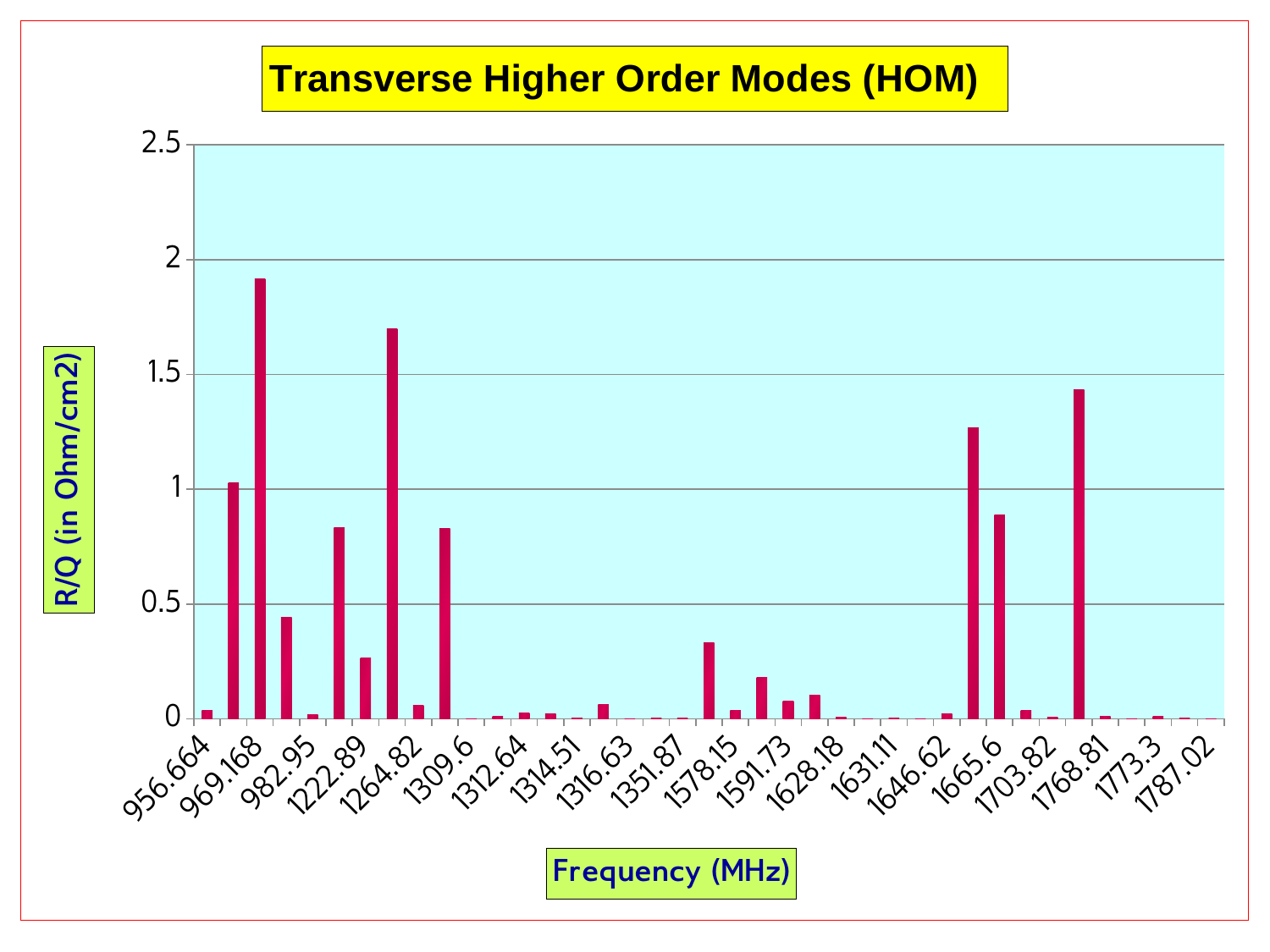

### Chart: Transverse Higher Order Modes (HOM)

| Category | R/Q(ohm/cm2) |
|---|---|
| 956.66399999999999 | 0.035433641458207724 |
| 961.69900000000052 | 1.0276200209179938 |
| 969.16800000000001 | 1.9153321843275701 |
| 977.15 | 0.4399900790385161 |
| 982.94999999999948 | 0.01868643816562852 |
| 1192.96 | 0.832687648642738 |
| 1222.8899999999999 | 0.2656336745996861 |
| 1228.1699999999998 | 1.6997480949985782 |
| 1264.82 | 0.059800000000000485 |
| 1269.27 | 0.8280000000000006 |
| 1309.5999999999999 | 0.0008681602589792576 |
| 1311.1499999999999 | 0.010930259841423803 |
| 1312.6399999999999 | 0.02602088231001189 |
| 1313.94 | 0.020941537335707094 |
| 1314.51 | 0.0034705722366722594 |
| 1315.09 | 0.0635688250345221 |
| 1316.6299999999999 | 3.8640921275031255e-05 |
| 1345.28 | 0.0019175322865090567 |
| 1351.87 | 0.004417094528037338 |
| 1577.42 | 0.33009638329847596 |
| 1578.1499999999999 | 0.03783757931513401 |
| 1587.26 | 0.1805779795507075 |
| 1591.73 | 0.07863094599510584 |
| 1594.3 | 0.10367347688880522 |
| 1628.1799999999998 | 0.005545248326586883 |
| 1628.61 | 0.00040771746388239293 |
| 1631.11 | 0.001522936180344072 |
| 1631.74 | 0.00046431619749587164 |
| 1646.62 | 0.022541833814058256 |
| 1656.49 | 1.2688943658129321 |
| 1665.6 | 0.8891040584445437 |
| 1671.08 | 0.03516166897062961 |
| 1703.82 | 0.007900000000000068 |
| 1704.86 | 1.4349999999999892 |
| 1768.81 | 0.011424068367674785 |
| 1771.1699999999998 | 0.000952085758275082 |
| 1773.3 | 0.009132277401411813 |
| 1775.6299999999999 | 0.002154972106249115 |
| 1787.02 | 8.420594453692277e-06 |